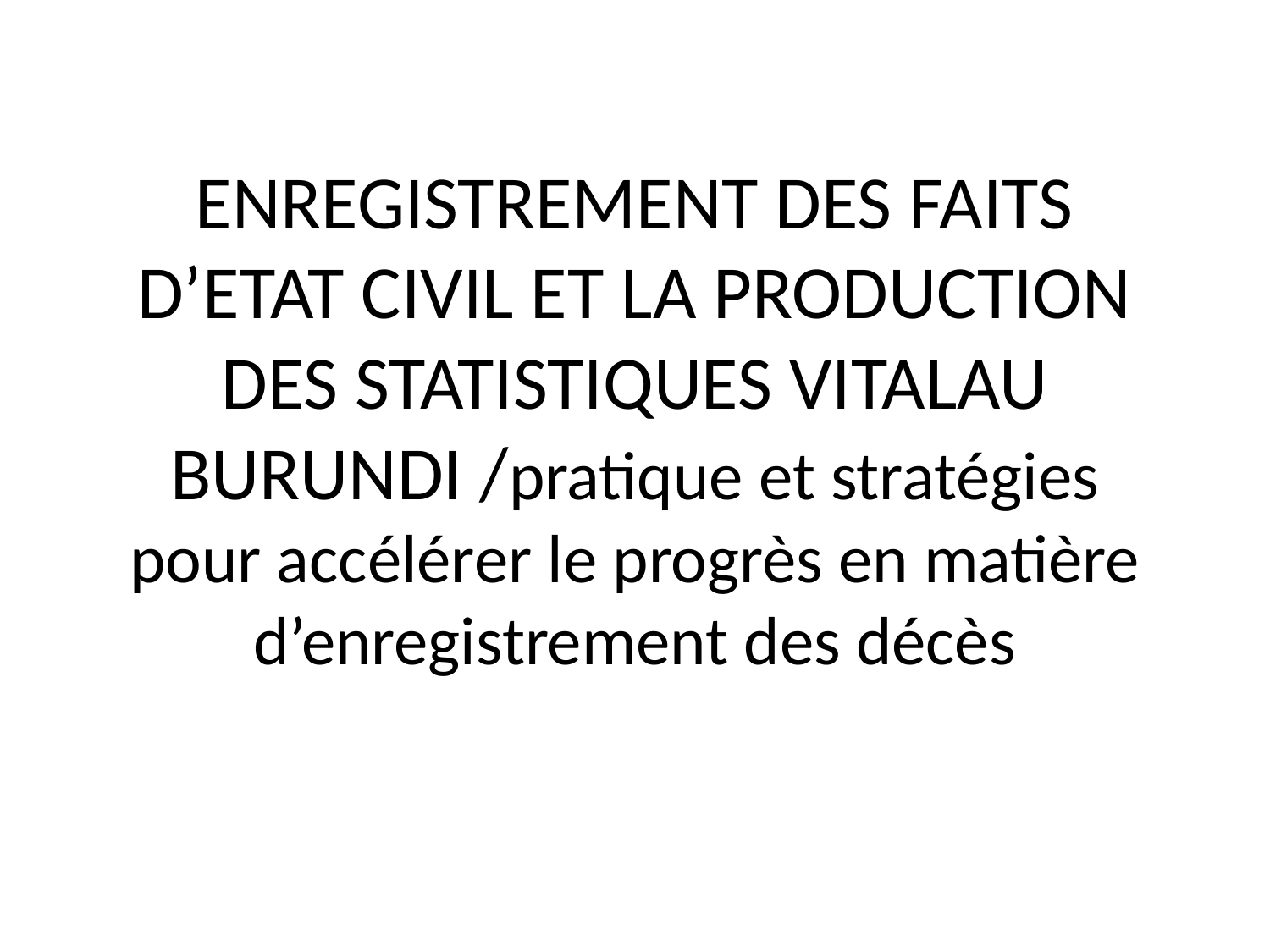

# ENREGISTREMENT DES FAITS D’ETAT CIVIL ET LA PRODUCTION DES STATISTIQUES VITALAU BURUNDI /pratique et stratégies pour accélérer le progrès en matière d’enregistrement des décès